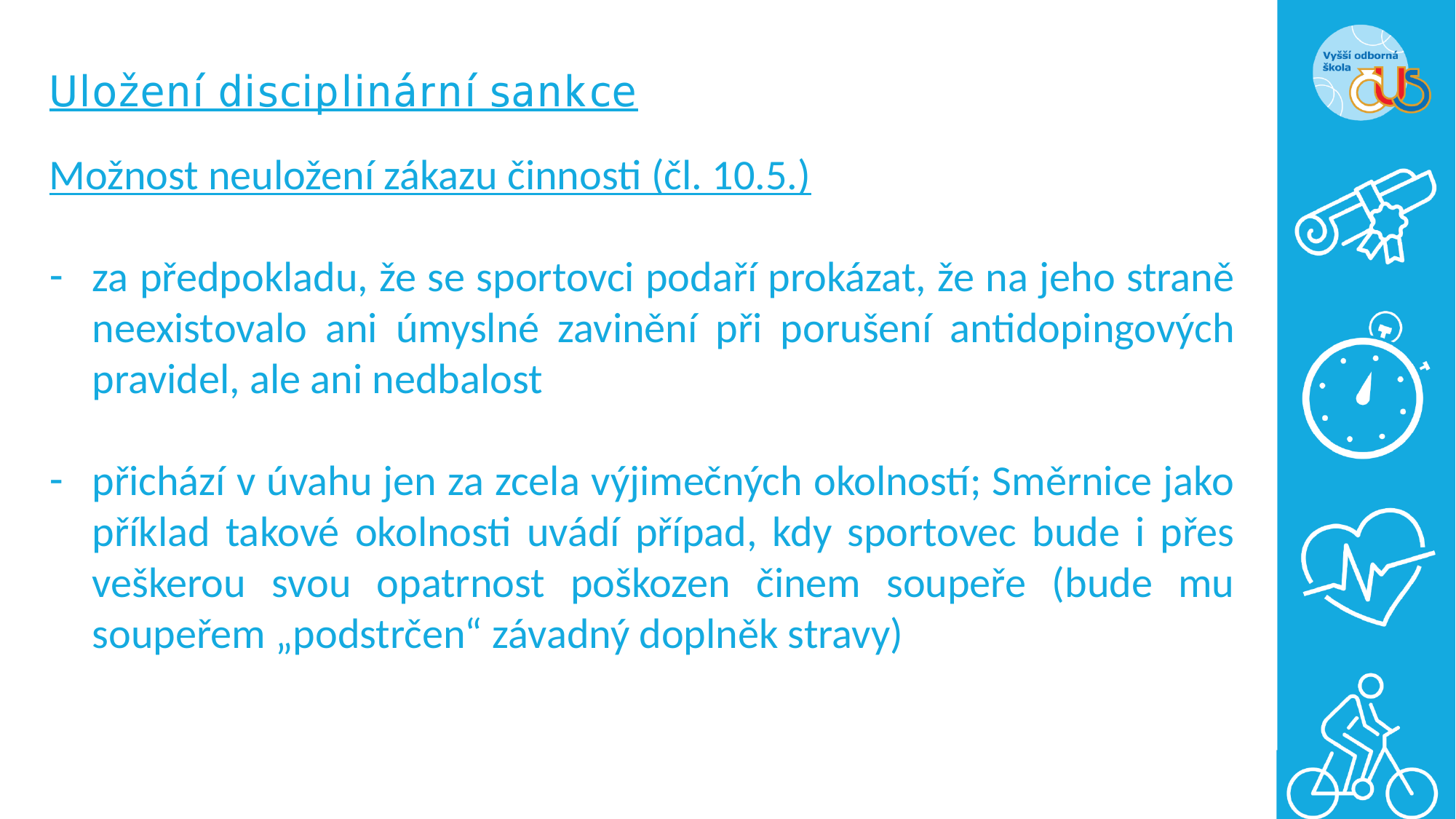

# Uložení disciplinární sankce
Možnost neuložení zákazu činnosti (čl. 10.5.)

za předpokladu, že se sportovci podaří prokázat, že na jeho straně neexistovalo ani úmyslné zavinění při porušení antidopingových pravidel, ale ani nedbalost

přichází v úvahu jen za zcela výjimečných okolností; Směrnice jako příklad takové okolnosti uvádí případ, kdy sportovec bude i přes veškerou svou opatrnost poškozen činem soupeře (bude mu soupeřem „podstrčen“ závadný doplněk stravy)